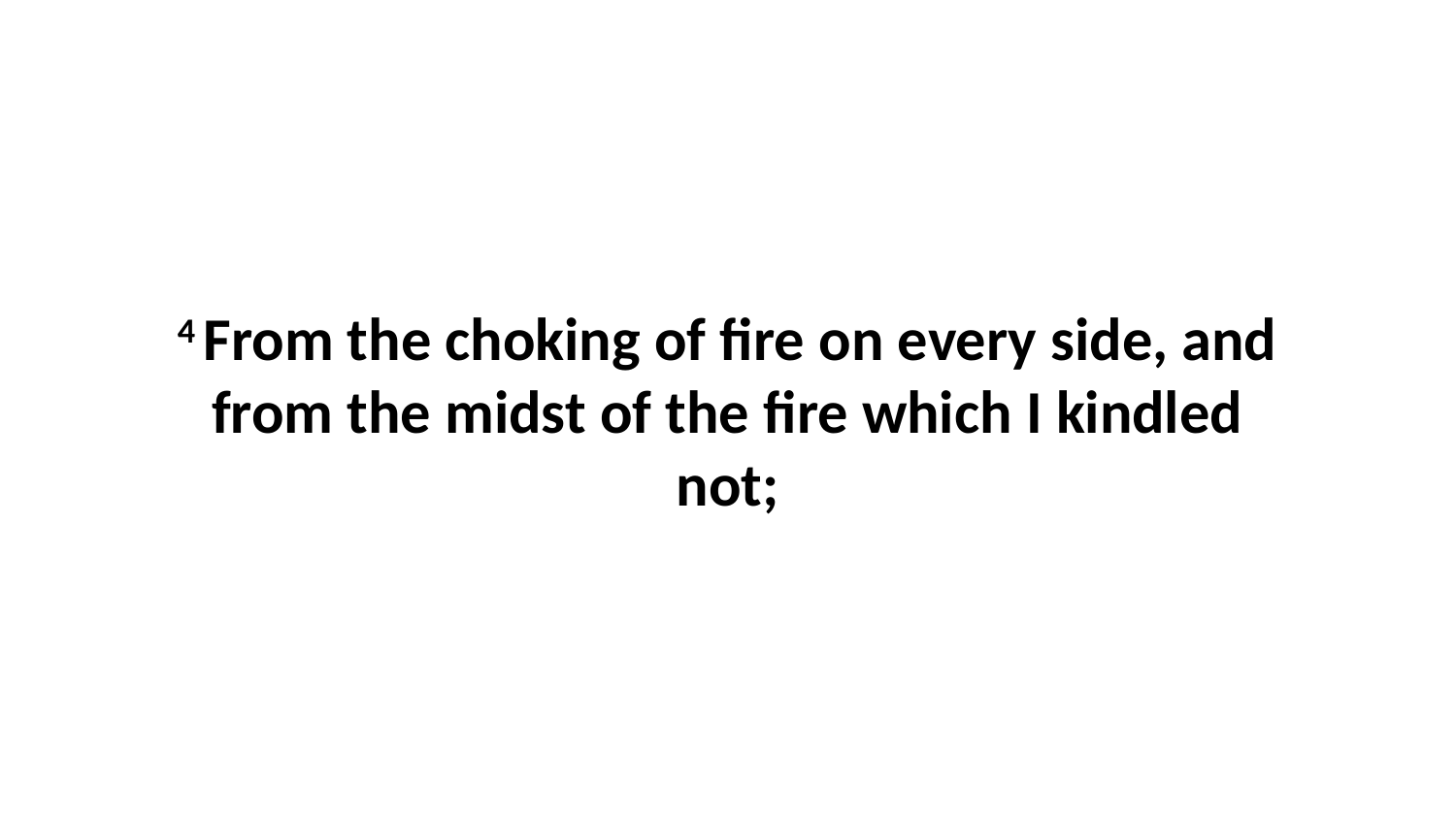

4 From the choking of fire on every side, and from the midst of the fire which I kindled not;